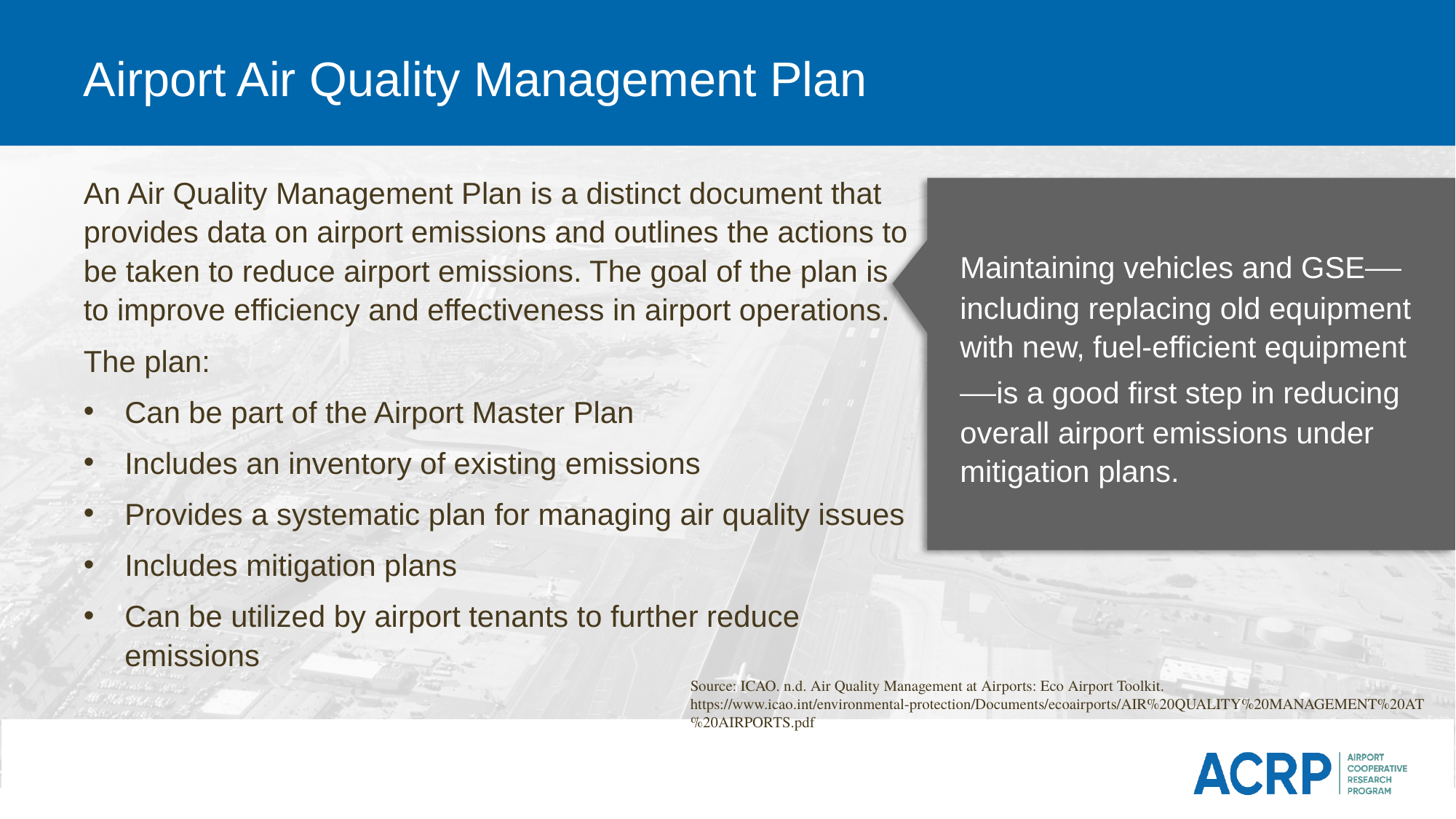

# Airport Air Quality Management Plan
An Air Quality Management Plan is a distinct document that provides data on airport emissions and outlines the actions to be taken to reduce airport emissions. The goal of the plan is to improve efficiency and effectiveness in airport operations.
The plan:
Can be part of the Airport Master Plan
Includes an inventory of existing emissions
Provides a systematic plan for managing air quality issues
Includes mitigation plans
Can be utilized by airport tenants to further reduce emissions
Maintaining vehicles and GSE—including replacing old equipment with new, fuel-efficient equipment—is a good first step in reducing overall airport emissions under mitigation plans.
Source: ICAO. n.d. Air Quality Management at Airports: Eco Airport Toolkit. https://www.icao.int/environmental-protection/Documents/ecoairports/AIR%20QUALITY%20MANAGEMENT%20AT%20AIRPORTS.pdf